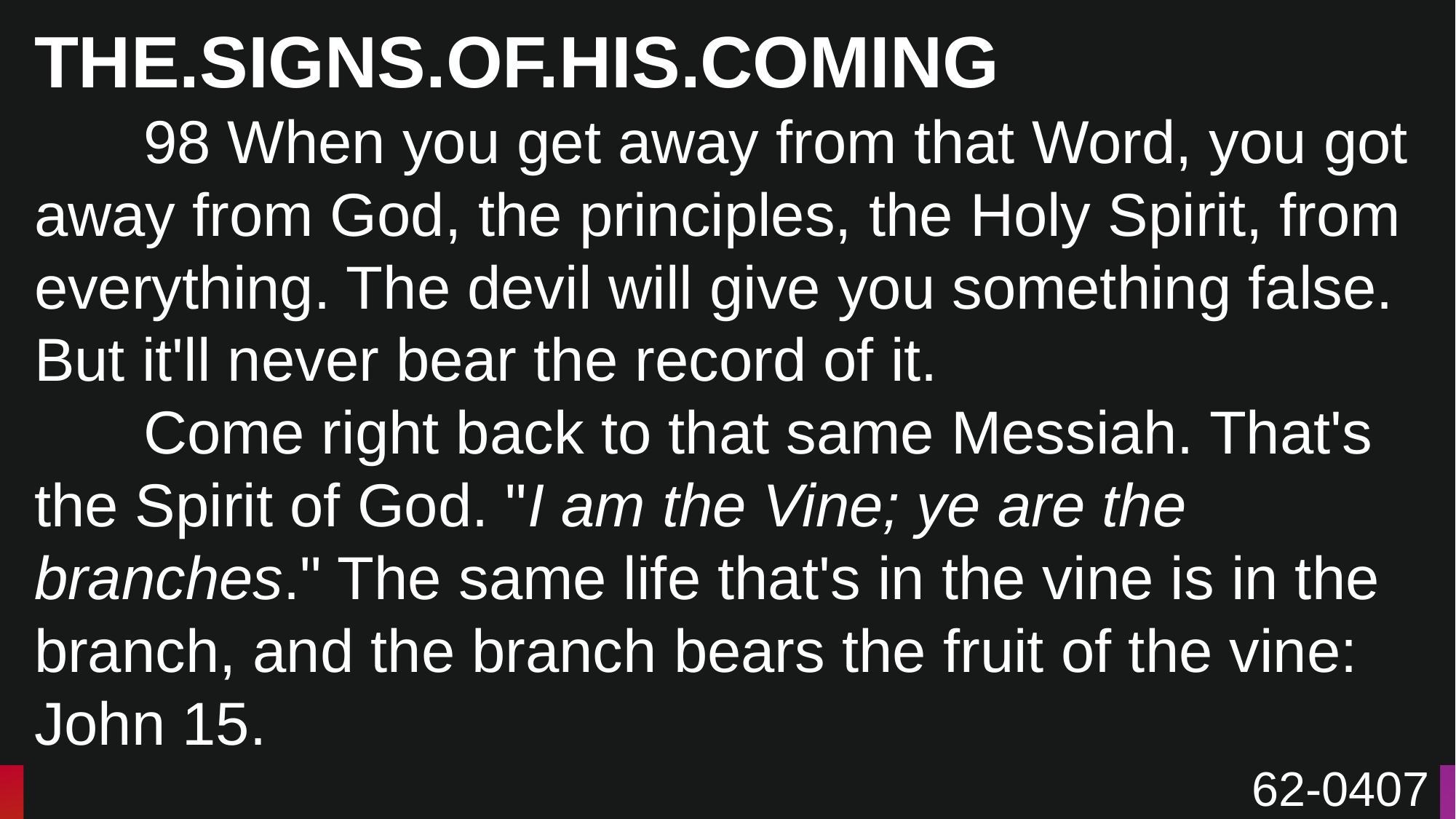

THE.SIGNS.OF.HIS.COMING
	98 When you get away from that Word, you got away from God, the principles, the Holy Spirit, from everything. The devil will give you something false. But it'll never bear the record of it.
	Come right back to that same Messiah. That's the Spirit of God. "I am the Vine; ye are the branches." The same life that's in the vine is in the branch, and the branch bears the fruit of the vine: John 15.
62-0407